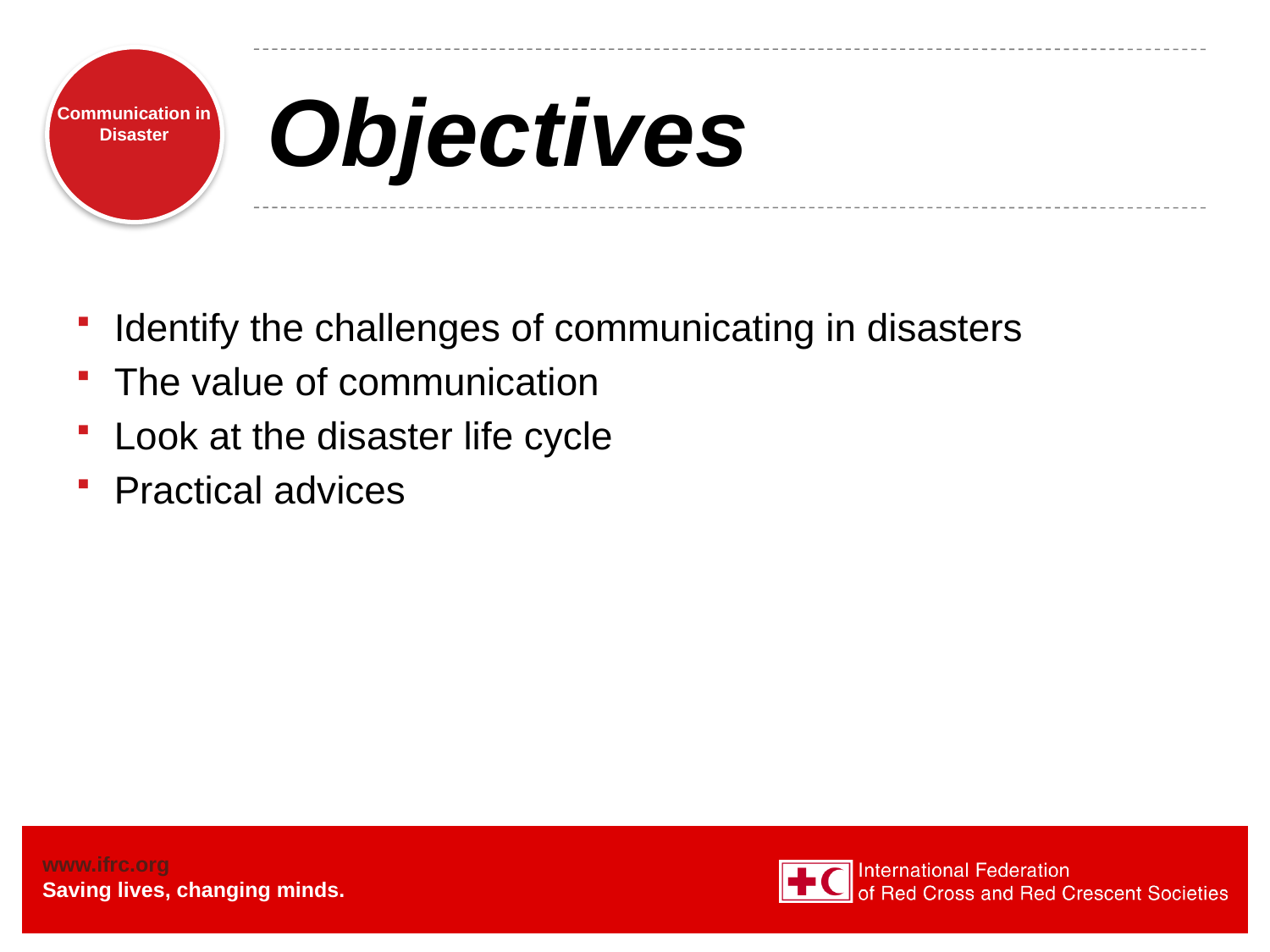

# Objectives
Identify the challenges of communicating in disasters
The value of communication
Look at the disaster life cycle
Practical advices